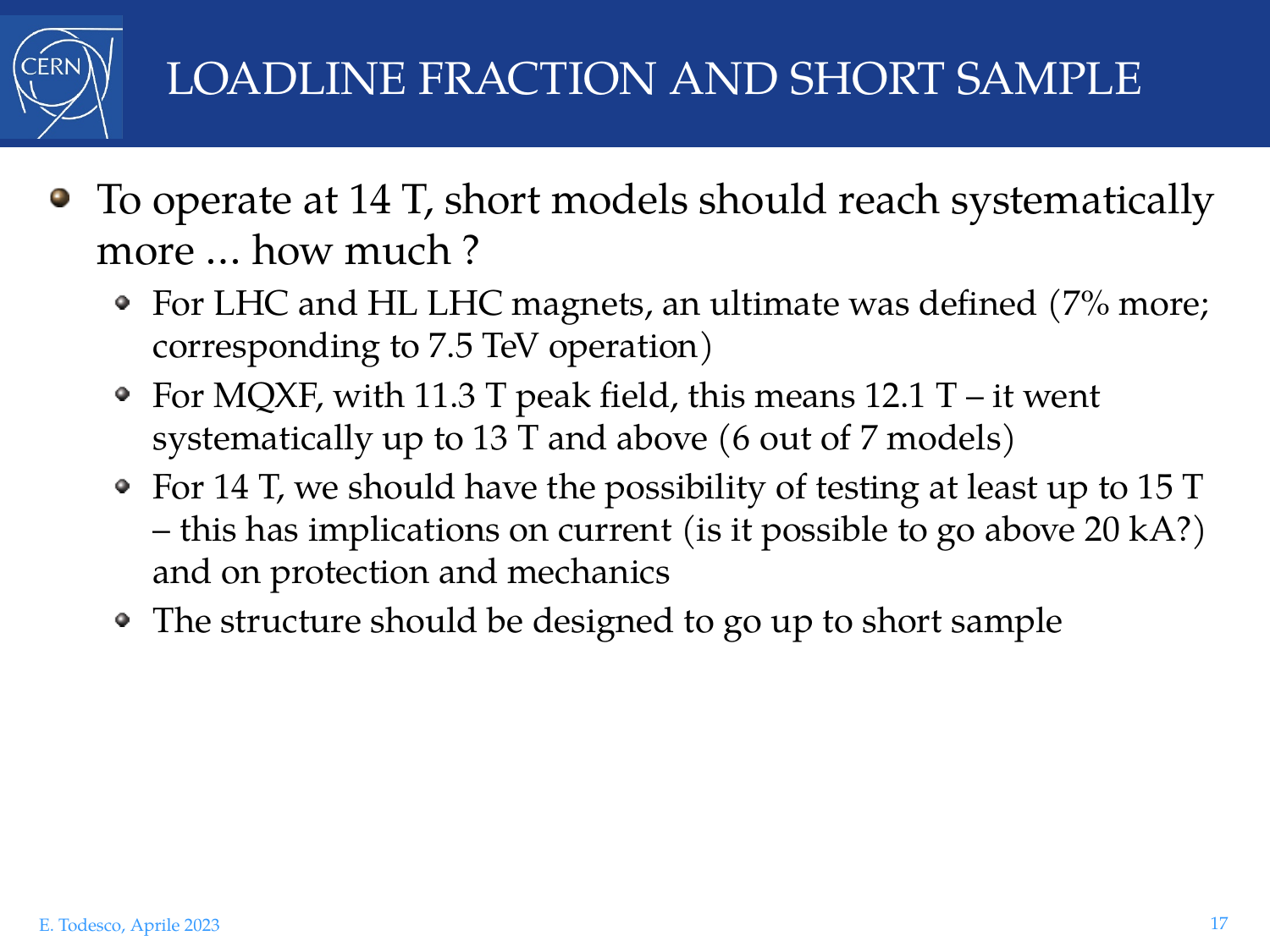

# LOADLINE FRACTION AND SHORT SAMPLE
To operate at 14 T, short models should reach systematically more … how much ?
For LHC and HL LHC magnets, an ultimate was defined (7% more; corresponding to 7.5 TeV operation)
For MQXF, with 11.3 T peak field, this means 12.1 T – it went systematically up to 13 T and above (6 out of 7 models)
For 14 T, we should have the possibility of testing at least up to 15 T – this has implications on current (is it possible to go above 20 kA?) and on protection and mechanics
The structure should be designed to go up to short sample
17